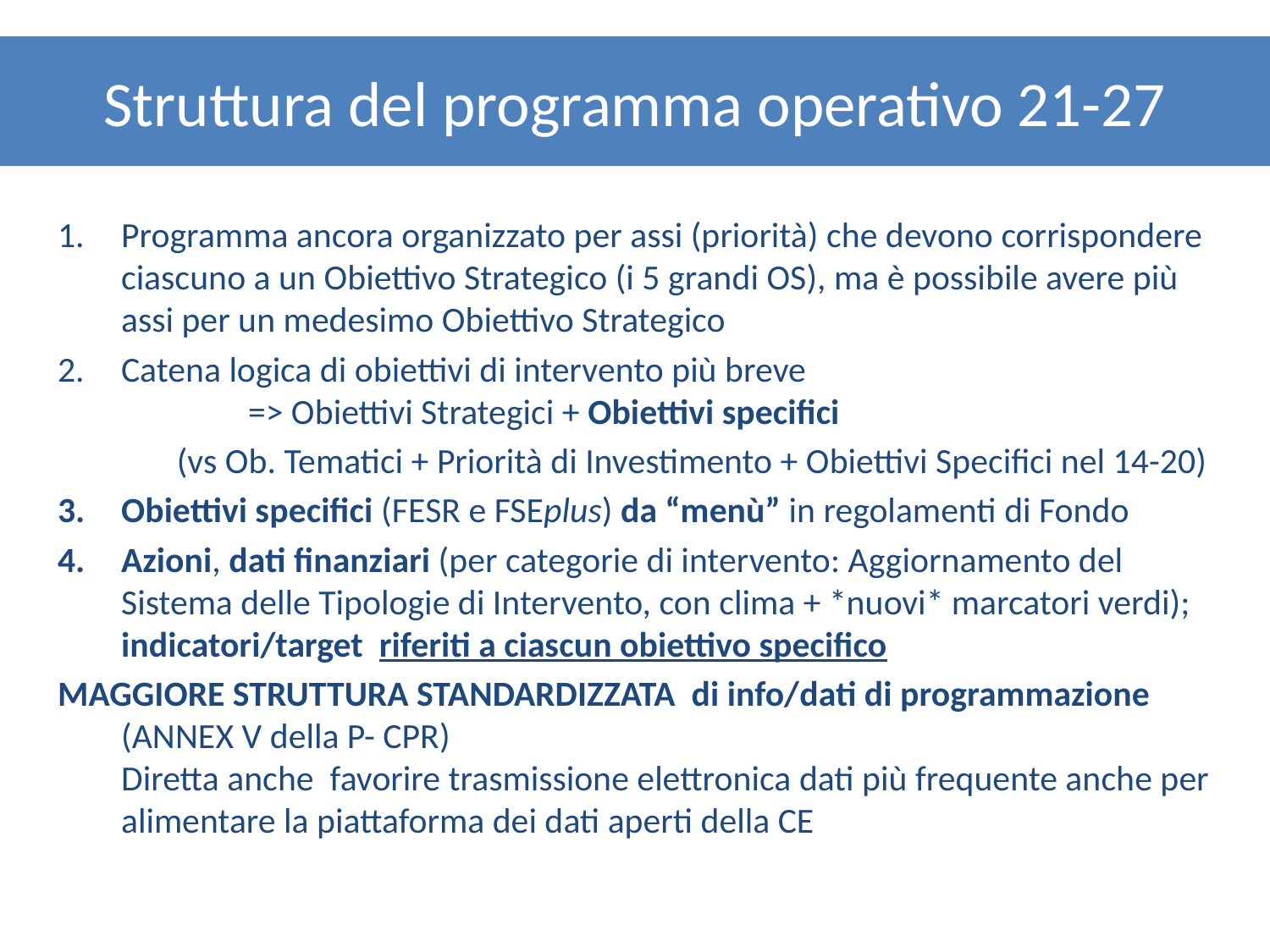

# Struttura del programma operativo 21-27
Programma ancora organizzato per assi (priorità) che devono corrispondere ciascuno a un Obiettivo Strategico (i 5 grandi OS), ma è possibile avere più assi per un medesimo Obiettivo Strategico
Catena logica di obiettivi di intervento più breve
	=> Obiettivi Strategici + Obiettivi specifici
(vs Ob. Tematici + Priorità di Investimento + Obiettivi Specifici nel 14-20)
Obiettivi specifici (FESR e FSEplus) da “menù” in regolamenti di Fondo
Azioni, dati finanziari (per categorie di intervento: Aggiornamento del Sistema delle Tipologie di Intervento, con clima + *nuovi* marcatori verdi);  indicatori/target  riferiti a ciascun obiettivo specifico
MAGGIORE STRUTTURA STANDARDIZZATA  di info/dati di programmazione (ANNEX V della P- CPR)
Diretta anche  favorire trasmissione elettronica dati più frequente anche per alimentare la piattaforma dei dati aperti della CE